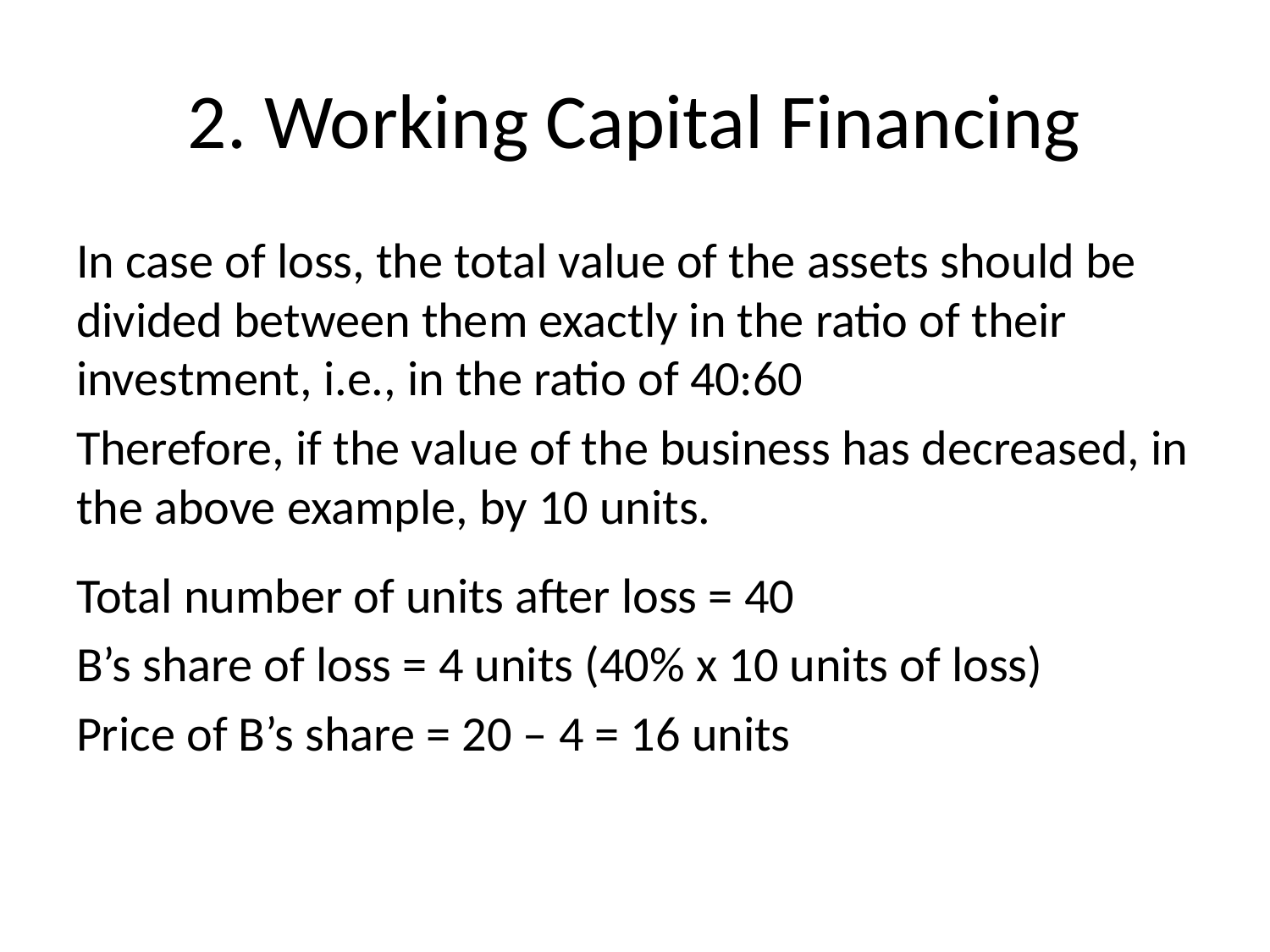

# 2. Working Capital Financing
In case of loss, the total value of the assets should be divided between them exactly in the ratio of their investment, i.e., in the ratio of 40:60
Therefore, if the value of the business has decreased, in the above example, by 10 units.

Total number of units after loss = 40
B’s share of loss = 4 units (40% x 10 units of loss)
Price of B’s share = 20 – 4 = 16 units